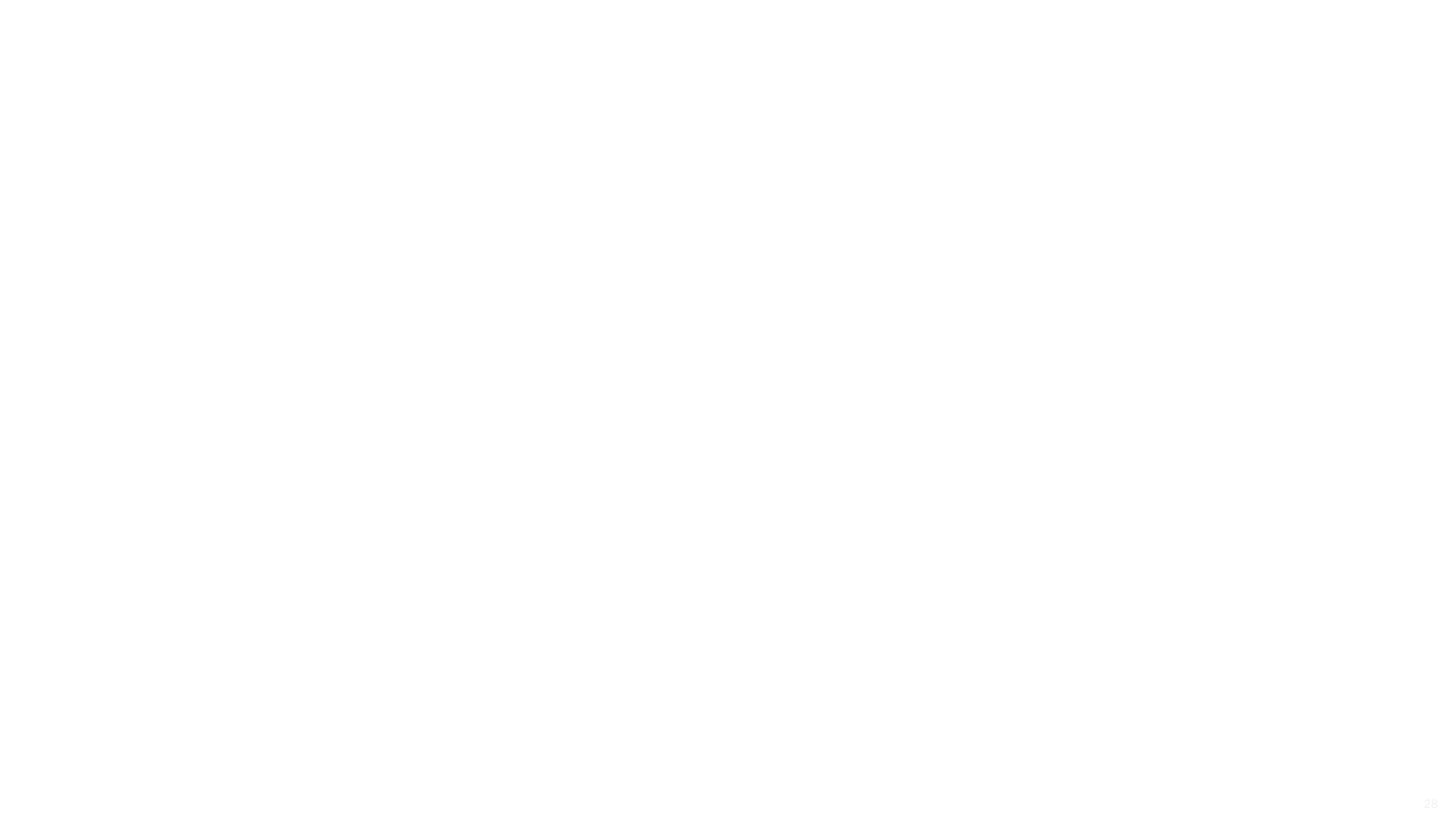

# Making data available to Customer Service

28